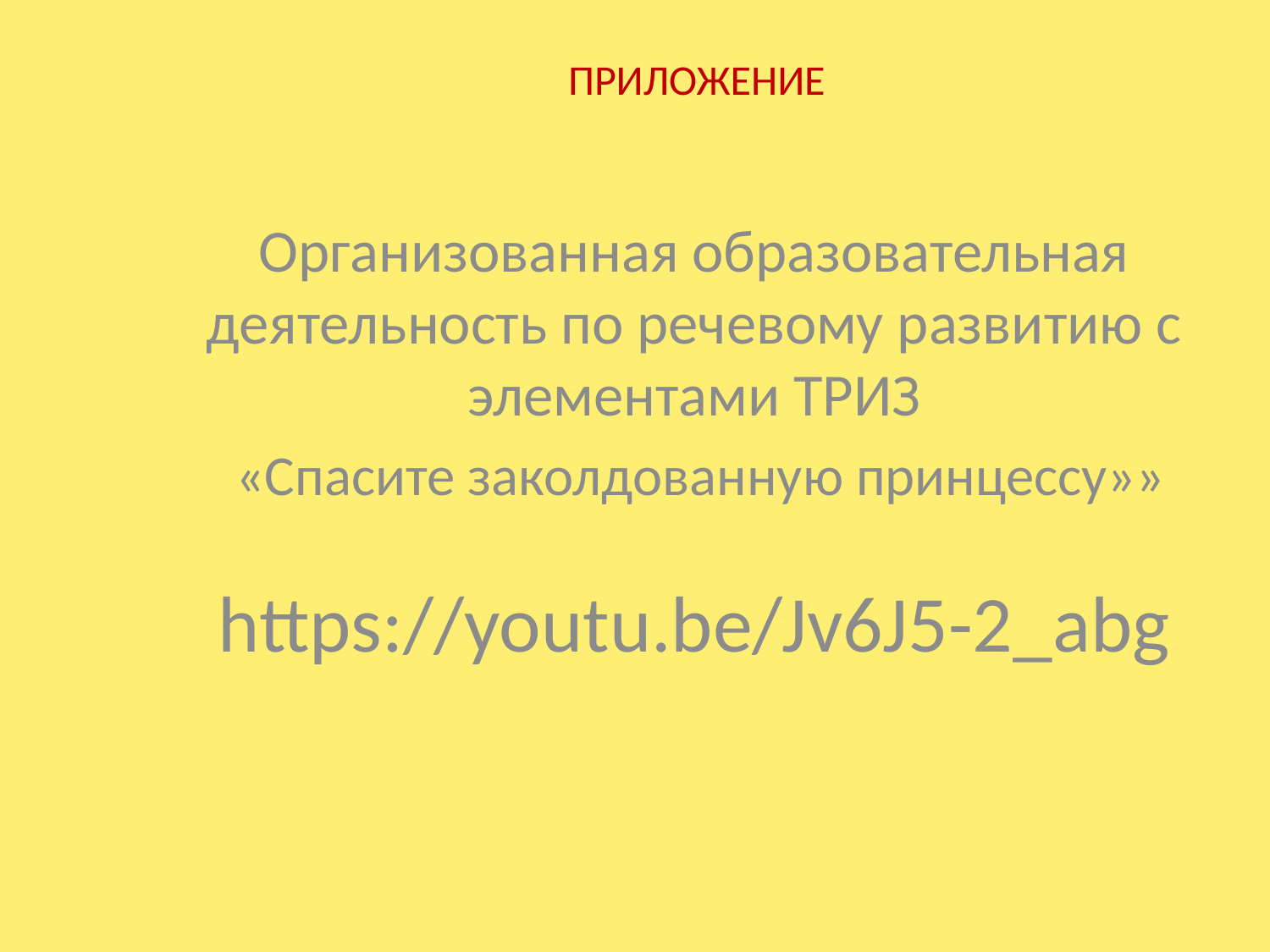

# Приложение
Организованная образовательная деятельность по речевому развитию с элементами ТРИЗ
 «Спасите заколдованную принцессу»»

https://youtu.be/Jv6J5-2_abg